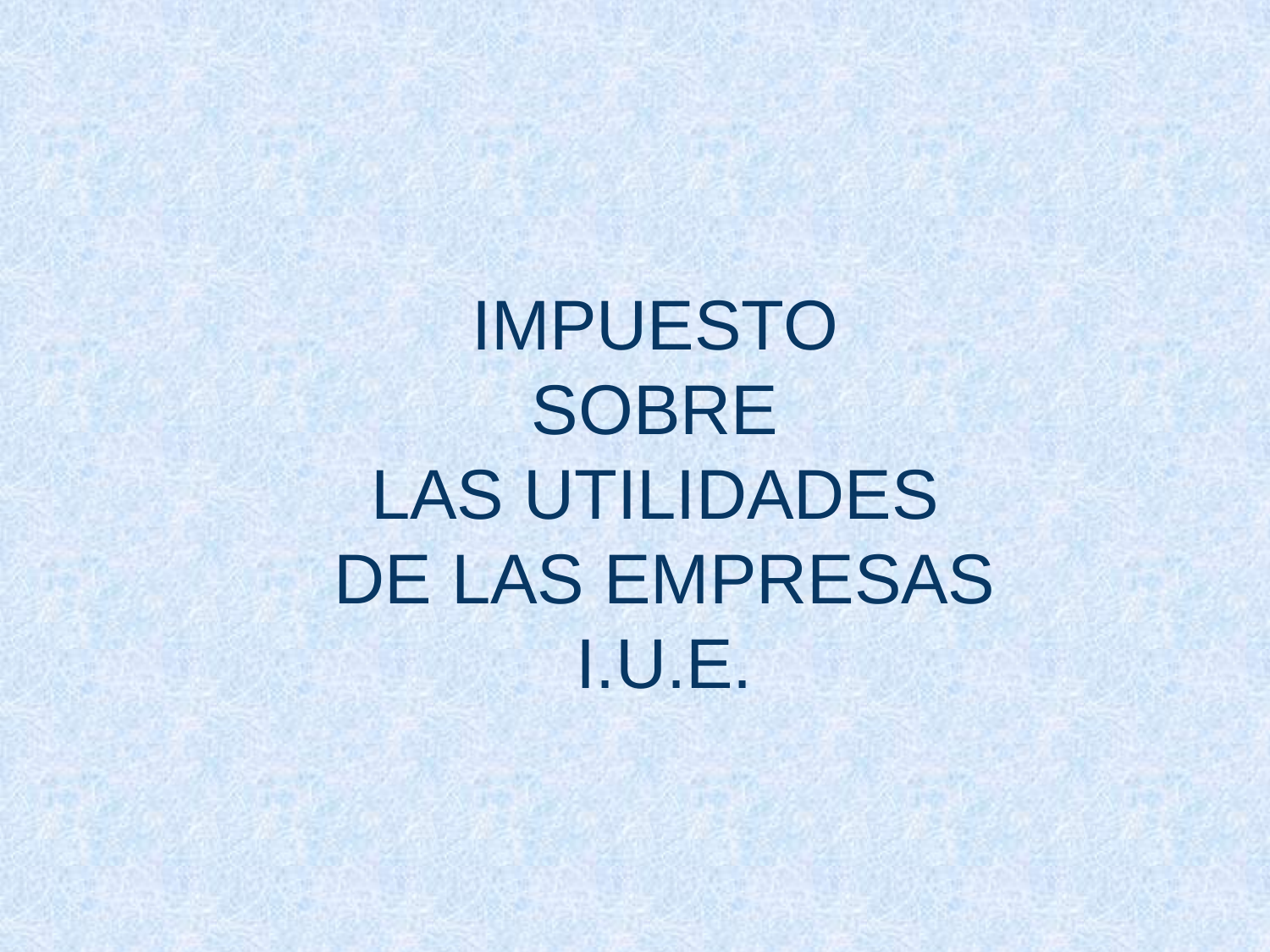

IMPUESTO
SOBRE
LAS UTILIDADES
DE LAS EMPRESAS
I.U.E.